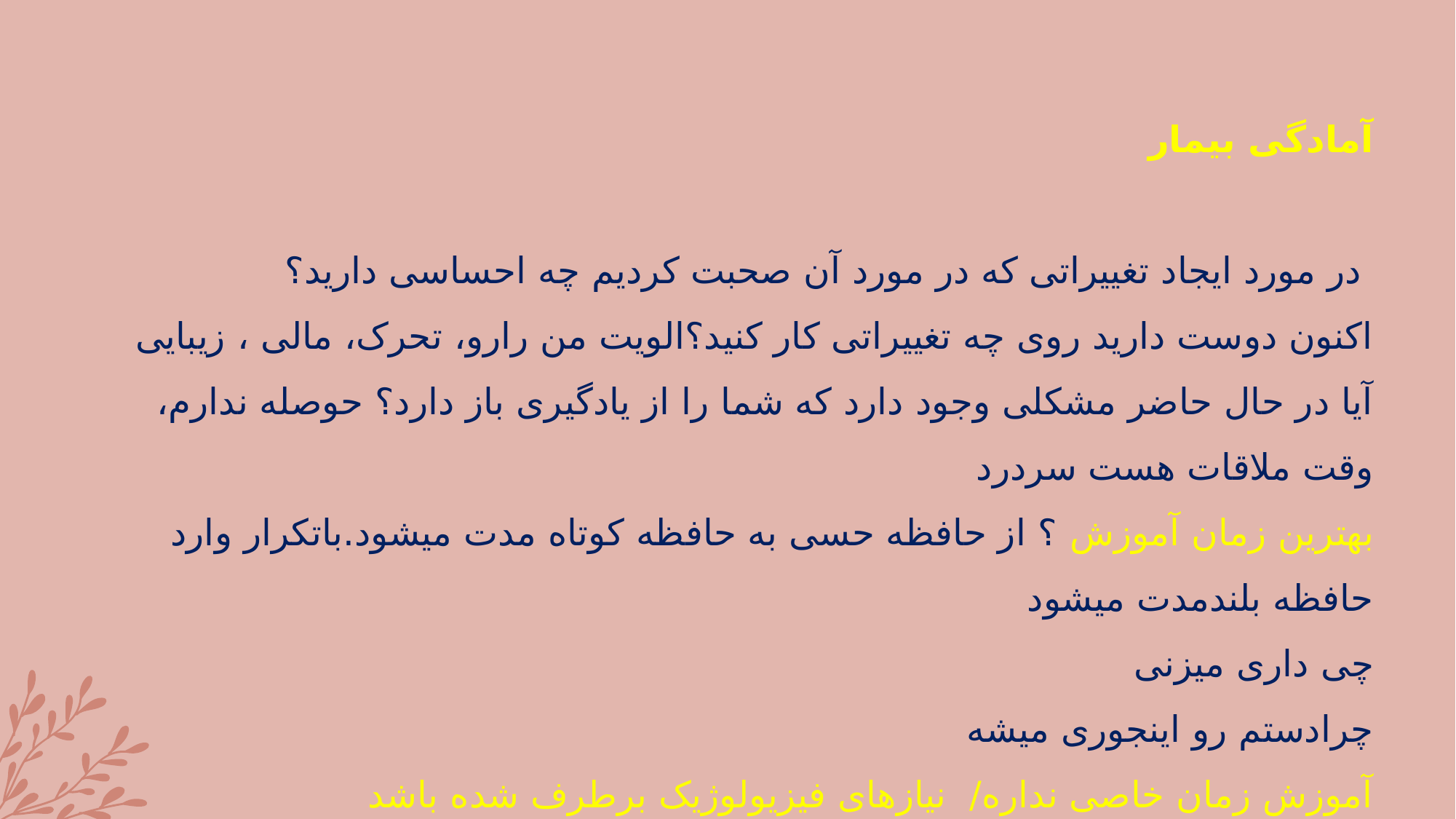

# آمادگی بیمار در مورد ایجاد تغییراتی که در مورد آن صحبت کردیم چه احساسی دارید؟ اکنون دوست دارید روی چه تغییراتی کار کنید؟الویت من رارو، تحرک، مالی ، زیبایی آیا در حال حاضر مشکلی وجود دارد که شما را از یادگیری باز دارد؟ حوصله ندارم، وقت ملاقات هست سردرد بهترین زمان آموزش ؟ از حافظه حسی به حافظه کوتاه مدت میشود.باتکرار وارد حافظه بلندمدت میشود چی داری میزنی چرادستم رو اینجوری میشه آموزش زمان خاصی نداره/  نیازهای فیزیولوژیک برطرف شده باشد چرا صورتم قرمز شده